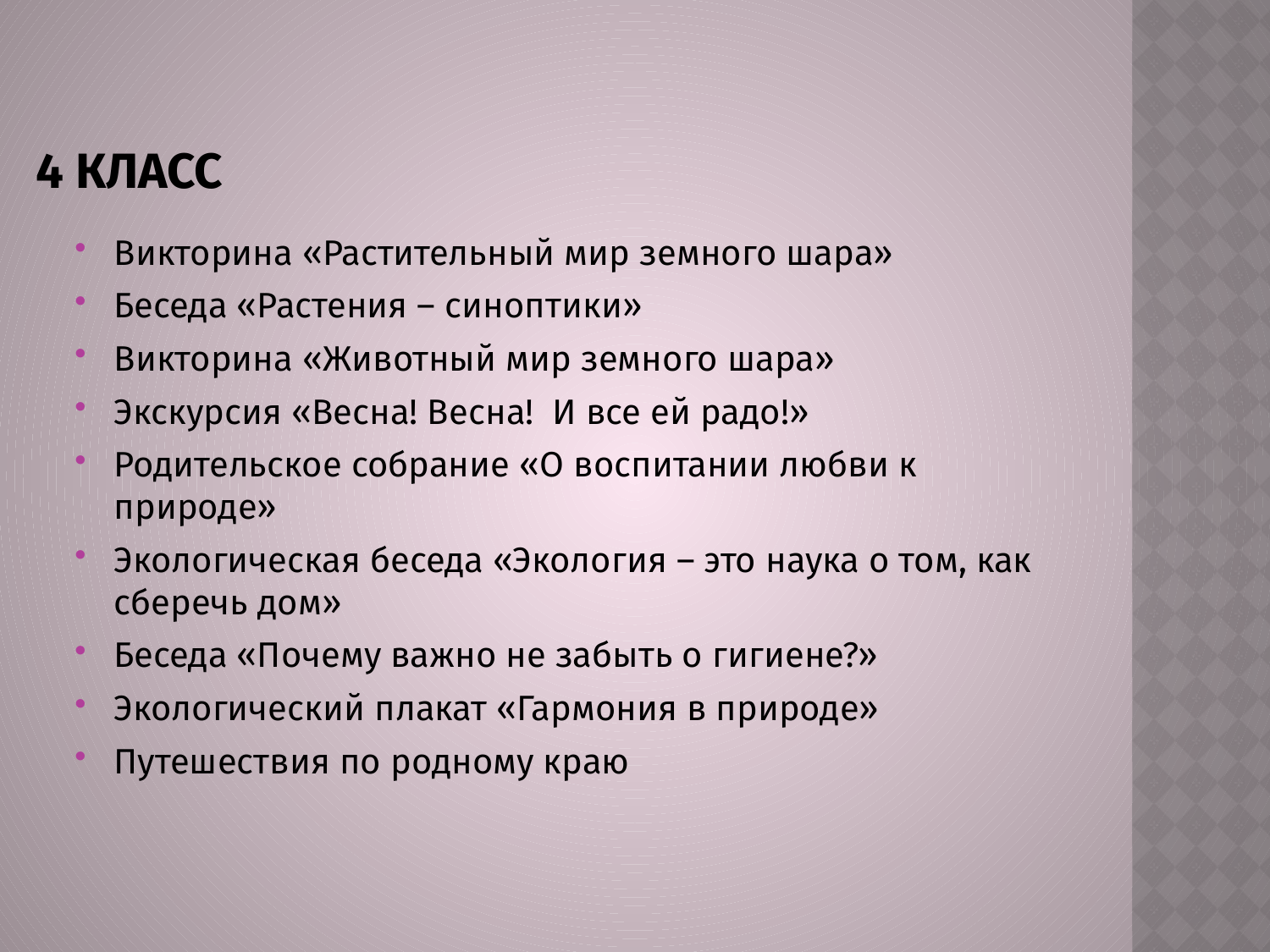

# 4 класс
Викторина «Растительный мир земного шара»
Беседа «Растения – синоптики»
Викторина «Животный мир земного шара»
Экскурсия «Весна! Весна!  И все ей радо!»
Родительское собрание «О воспитании любви к природе»
Экологическая беседа «Экология – это наука о том, как сберечь дом»
Беседа «Почему важно не забыть о гигиене?»
Экологический плакат «Гармония в природе»
Путешествия по родному краю